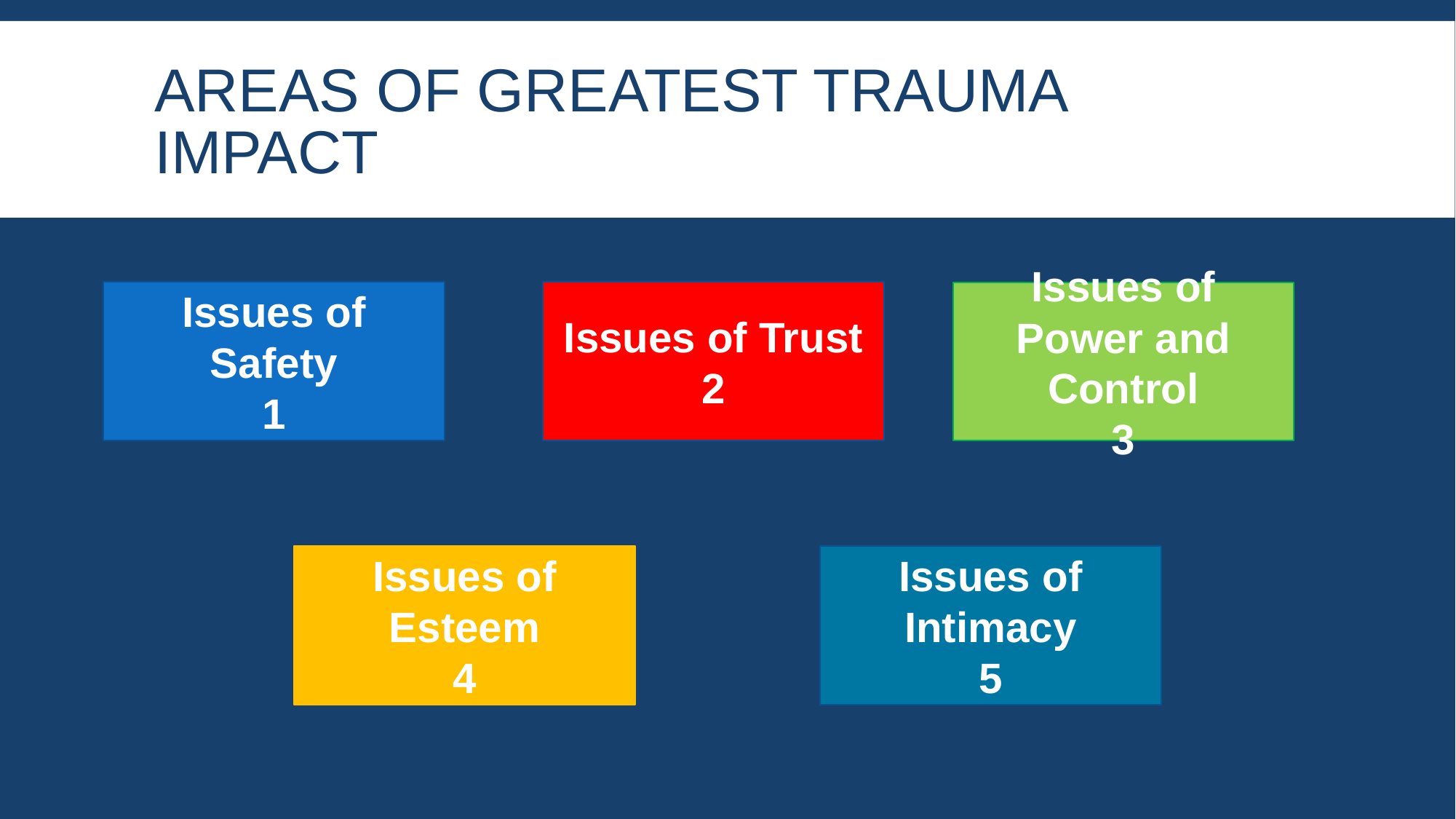

# Areas of Greatest Trauma Impact
Issues of Safety
1
Issues of Trust
2
Issues of Power and Control
3
Issues of Intimacy
5
Issues of Esteem
4